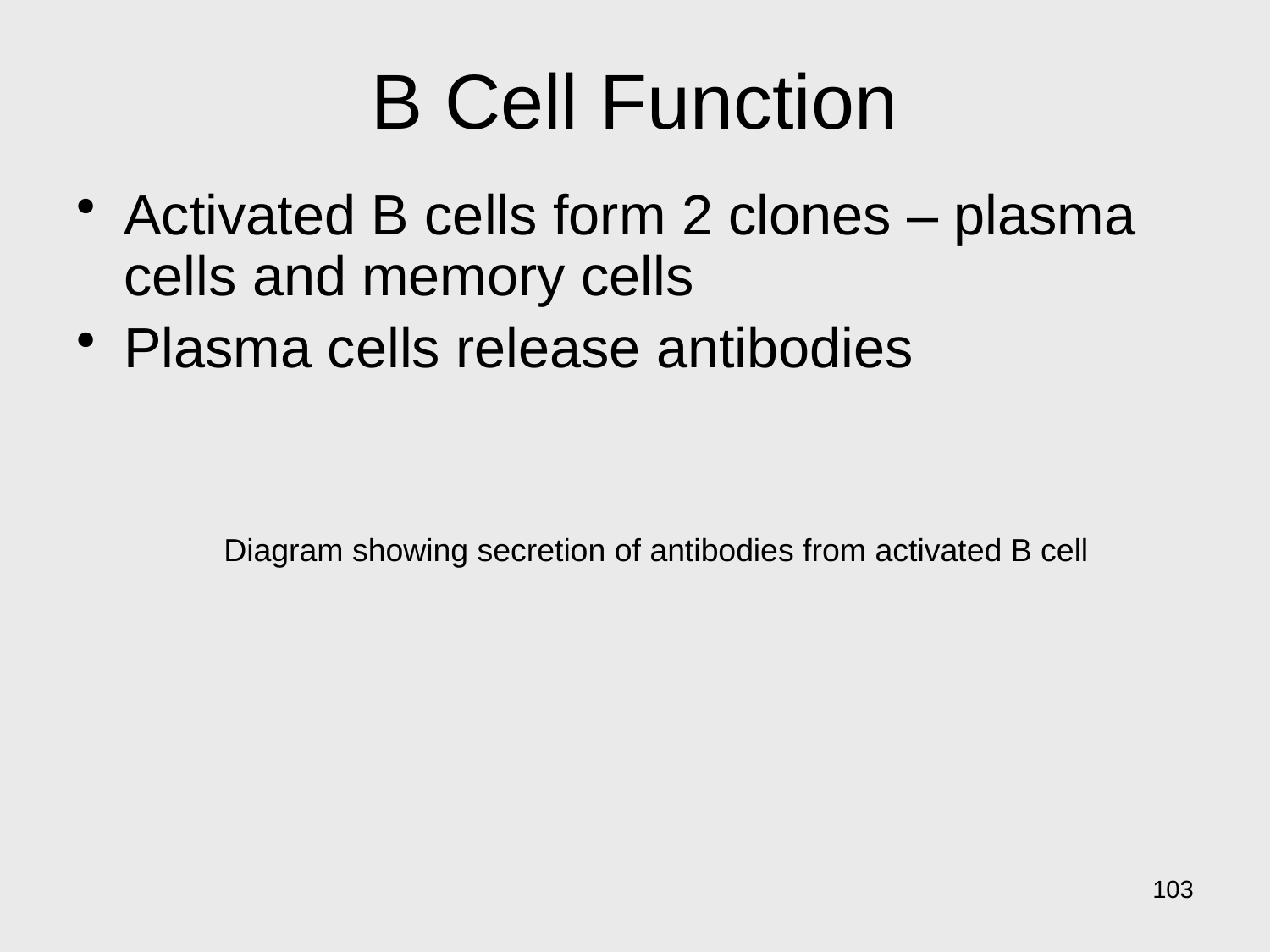

# B Cell Function
Activated B cells form 2 clones – plasma cells and memory cells
Plasma cells release antibodies
Diagram showing secretion of antibodies from activated B cell
103